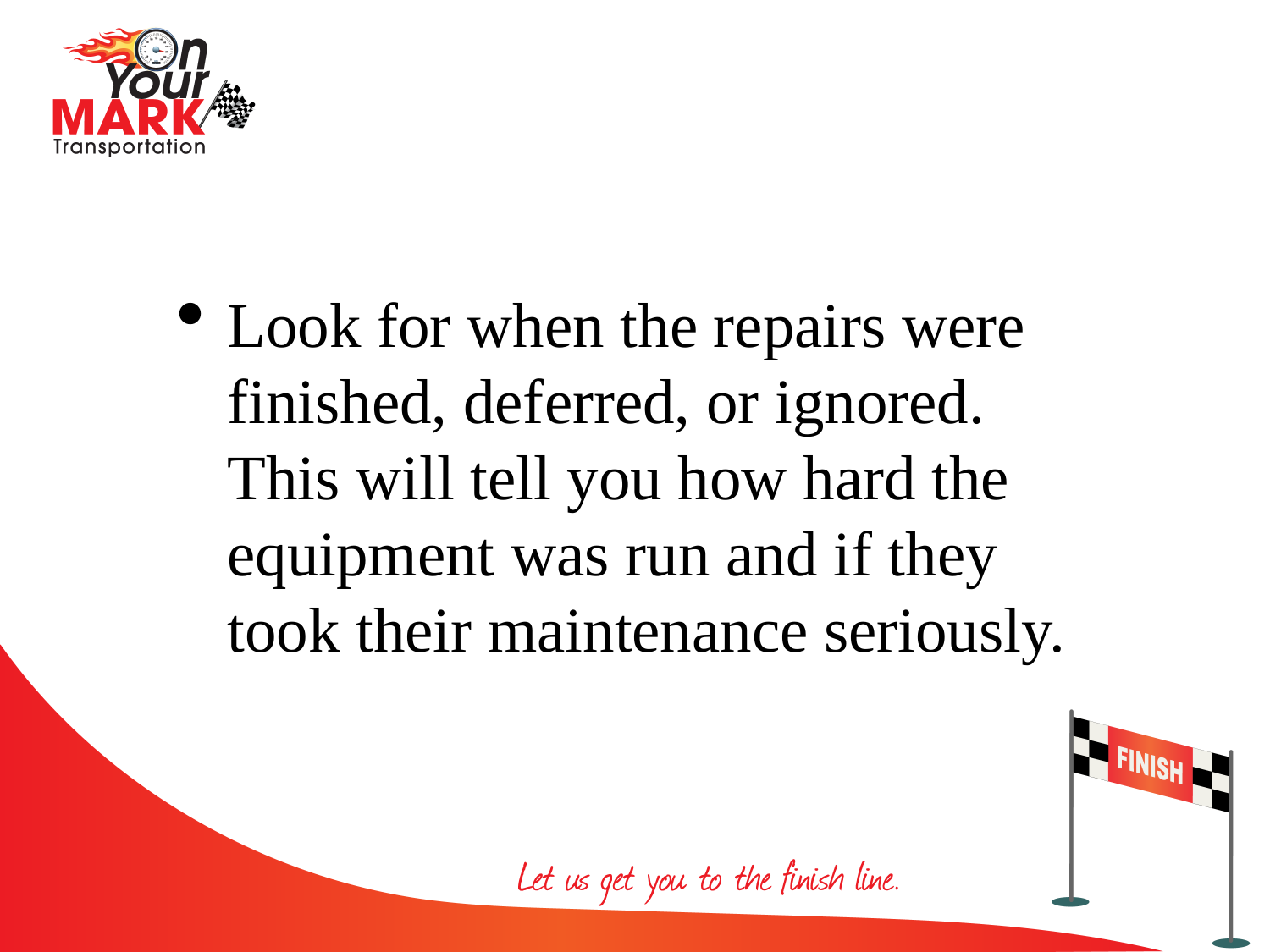

Look for when the repairs were finished, deferred, or ignored. This will tell you how hard the equipment was run and if they took their maintenance seriously.